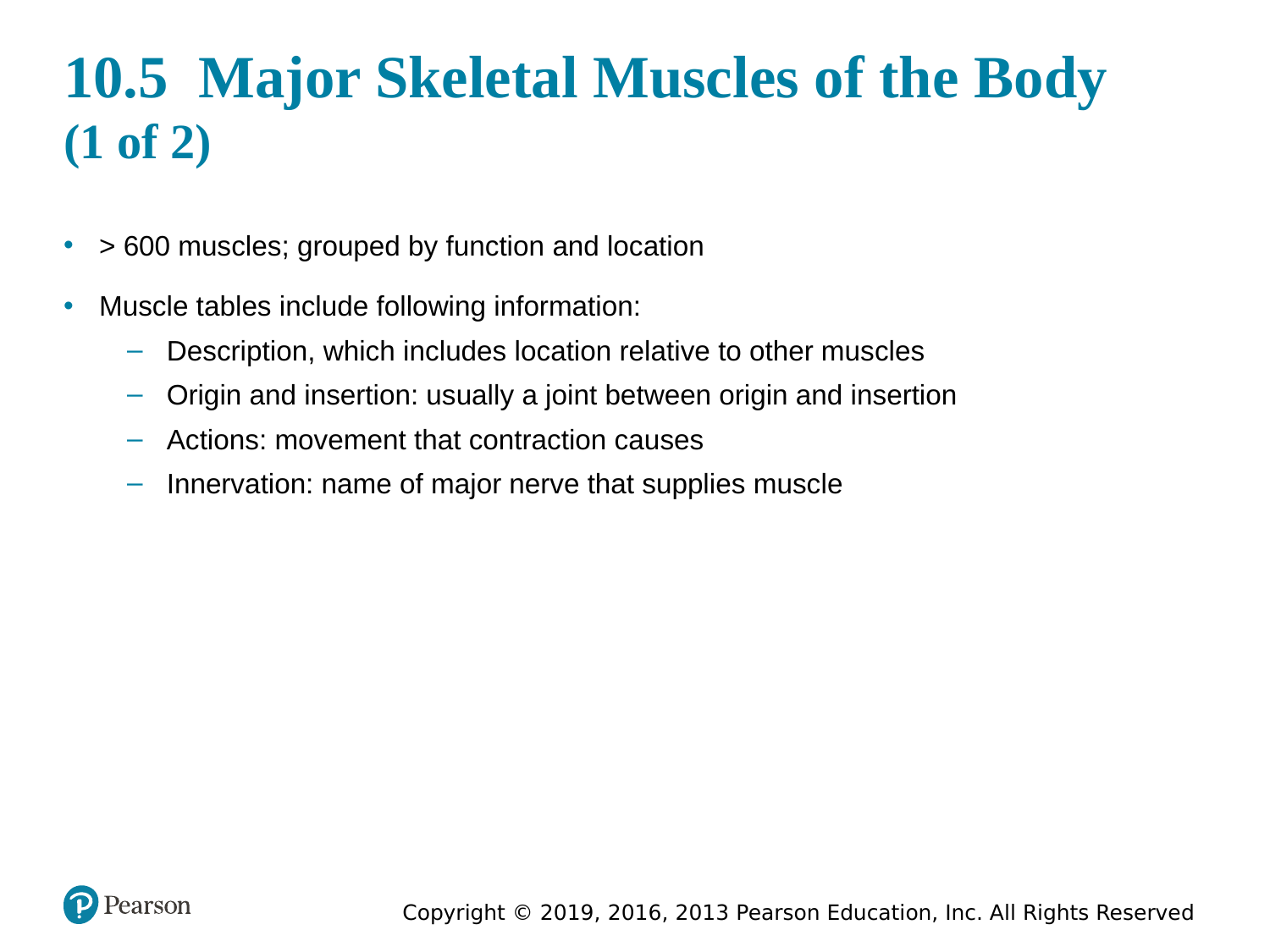

# 10.5  Major Skeletal Muscles of the Body (1 of 2)
> 600 muscles; grouped by function and location
Muscle tables include following information:
Description, which includes location relative to other muscles
Origin and insertion: usually a joint between origin and insertion
Actions: movement that contraction causes
Innervation: name of major nerve that supplies muscle